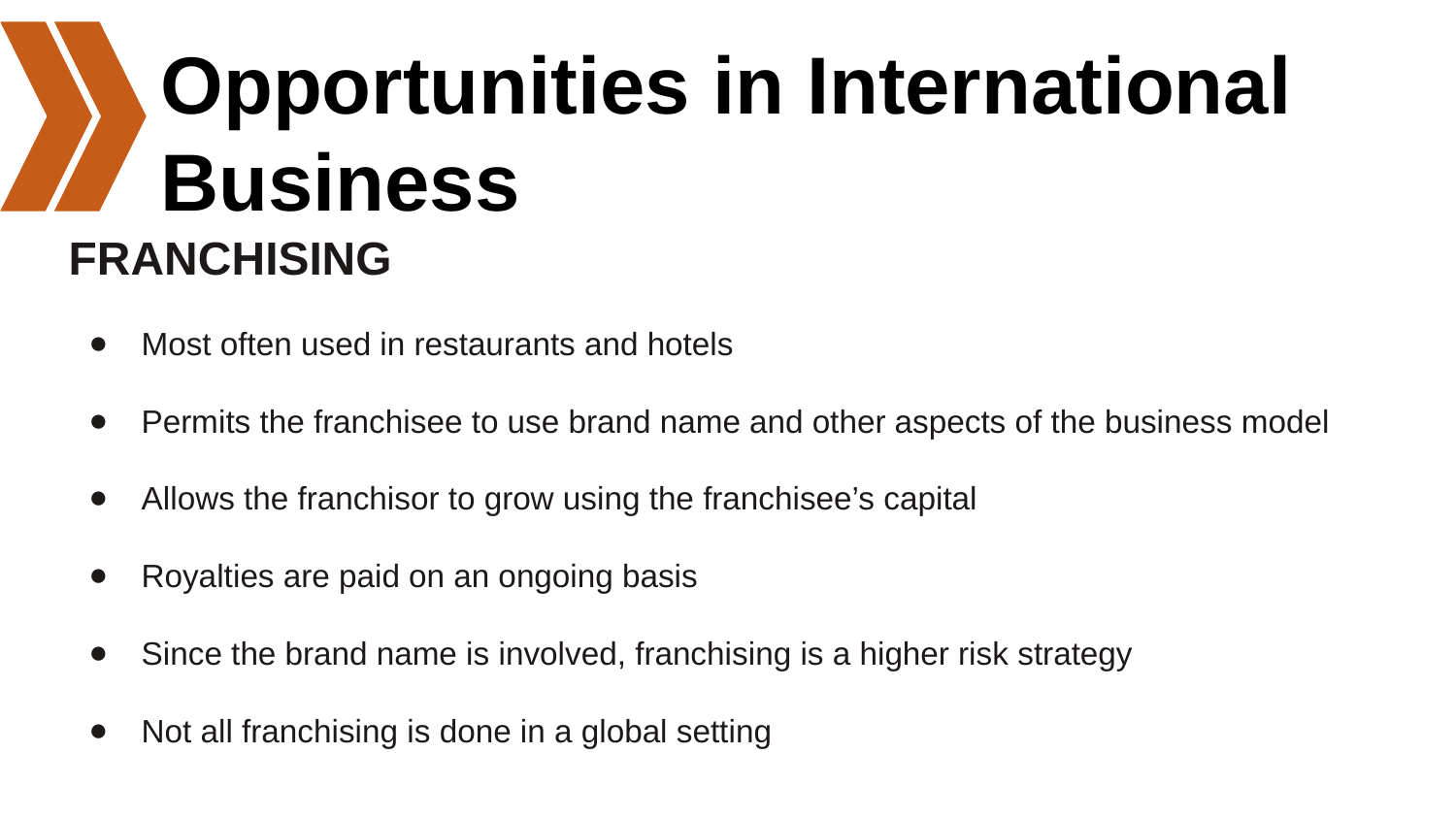

# Opportunities in International Business

FRANCHISING

Most often used in restaurants and hotels

Permits the franchisee to use brand name and other aspects of the business model

Allows the franchisor to grow using the franchisee’s capital

Royalties are paid on an ongoing basis

Since the brand name is involved, franchising is a higher risk strategy

Not all franchising is done in a global setting